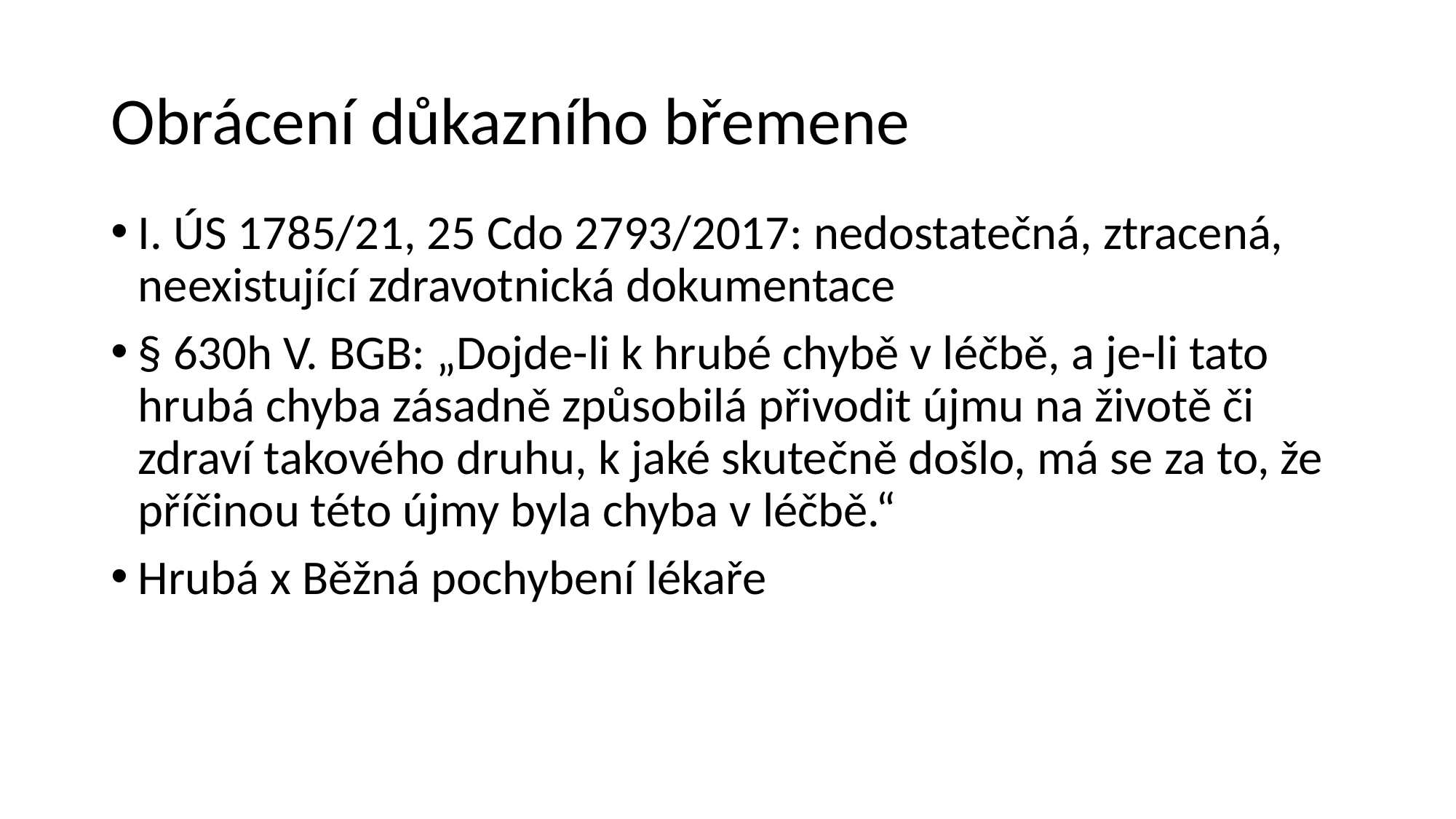

# Obrácení důkazního břemene
I. ÚS 1785/21, 25 Cdo 2793/2017: nedostatečná, ztracená, neexistující zdravotnická dokumentace
§ 630h V. BGB: „Dojde-li k hrubé chybě v léčbě, a je-li tato hrubá chyba zásadně způsobilá přivodit újmu na životě či zdraví takového druhu, k jaké skutečně došlo, má se za to, že příčinou této újmy byla chyba v léčbě.“
Hrubá x Běžná pochybení lékaře